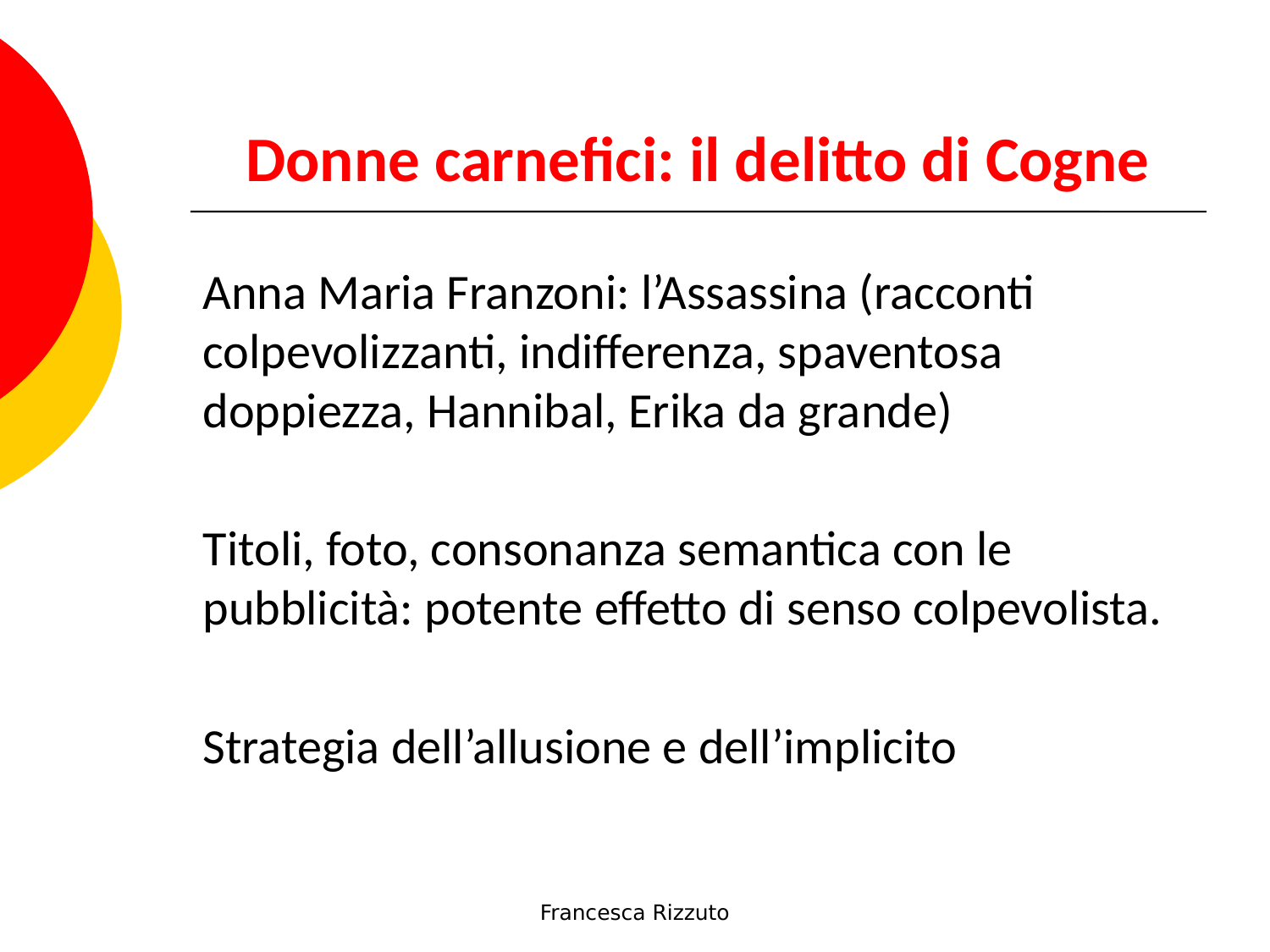

# Donne carnefici: il delitto di Cogne
Anna Maria Franzoni: l’Assassina (racconti colpevolizzanti, indifferenza, spaventosa doppiezza, Hannibal, Erika da grande)

Titoli, foto, consonanza semantica con le pubblicità: potente effetto di senso colpevolista.

Strategia dell’allusione e dell’implicito
Francesca Rizzuto